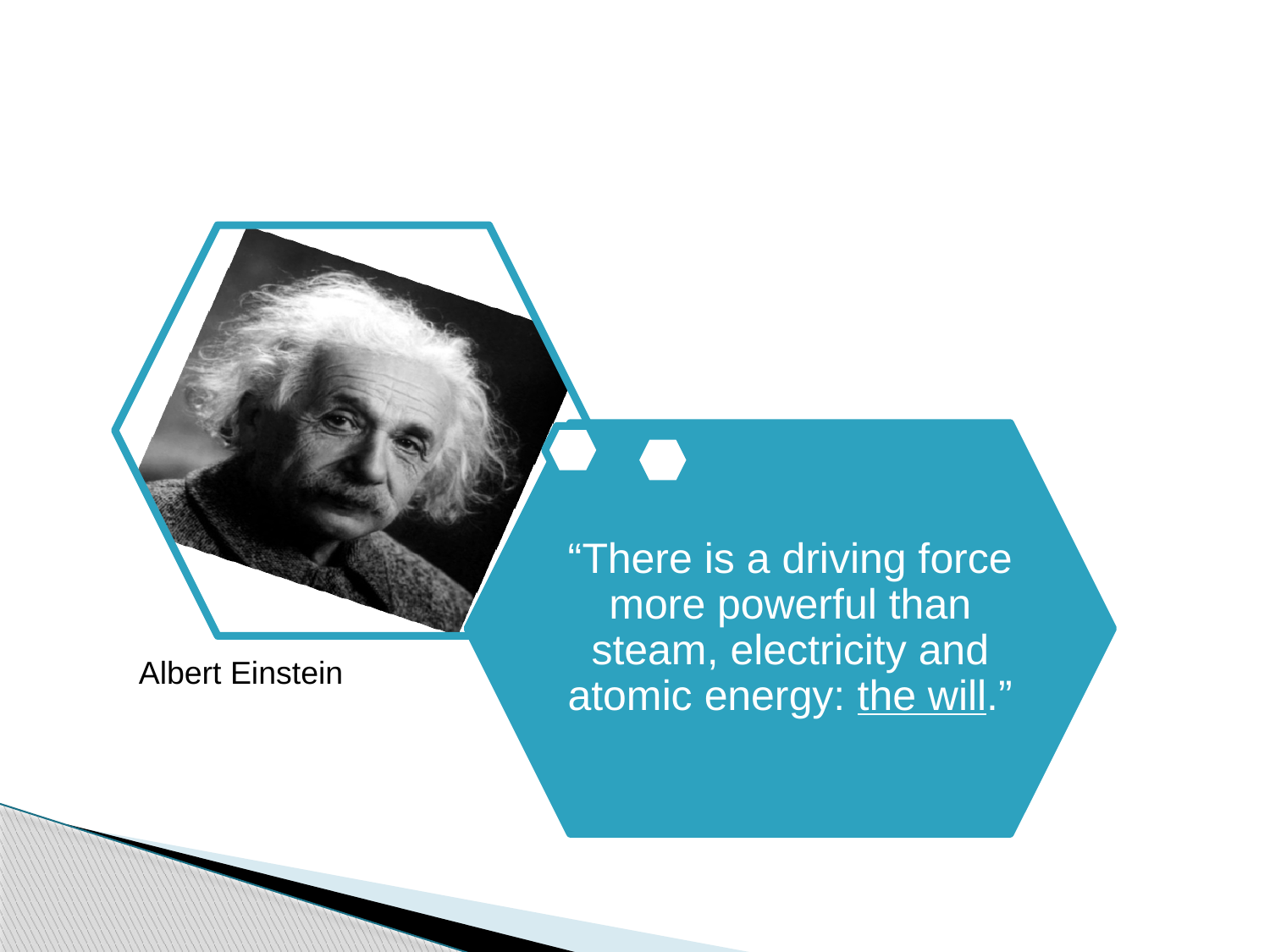

“There is a driving force more powerful than steam, electricity and atomic energy: the will.”
Albert Einstein